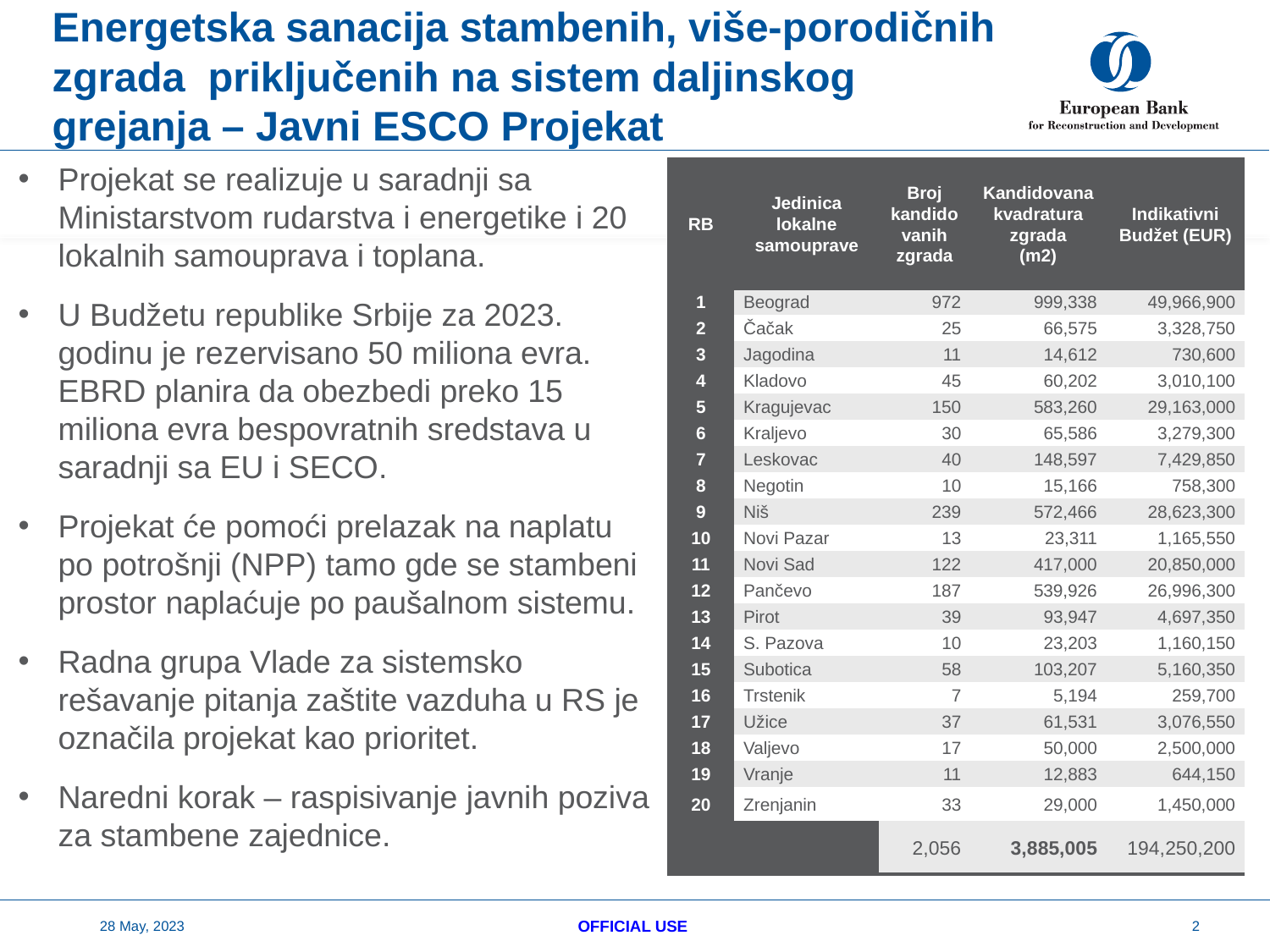

# Energetska sanacija stambenih, više-porodičnih zgrada  priključenih na sistem daljinskog grejanja – Javni ESCO Projekat
Projekat se realizuje u saradnji sa Ministarstvom rudarstva i energetike i 20 lokalnih samouprava i toplana.
U Budžetu republike Srbije za 2023. godinu je rezervisano 50 miliona evra. EBRD planira da obezbedi preko 15 miliona evra bespovratnih sredstava u saradnji sa EU i SECO.
Projekat će pomoći prelazak na naplatu po potrošnji (NPP) tamo gde se stambeni prostor naplaćuje po paušalnom sistemu.
Radna grupa Vlade za sistemsko rešavanje pitanja zaštite vazduha u RS je označila projekat kao prioritet.
Naredni korak – raspisivanje javnih poziva za stambene zajednice.

| RB | Jedinica lokalne samouprave | Broj kandidovanih zgrada | Kandidovana kvadratura zgrada (m2) | Indikativni Budžet (EUR) |
| --- | --- | --- | --- | --- |
| 1 | Beograd | 972 | 999,338 | 49,966,900 |
| 2 | Čačak | 25 | 66,575 | 3,328,750 |
| 3 | Jagodina | 11 | 14,612 | 730,600 |
| 4 | Kladovo | 45 | 60,202 | 3,010,100 |
| 5 | Kragujevac | 150 | 583,260 | 29,163,000 |
| 6 | Kraljevo | 30 | 65,586 | 3,279,300 |
| 7 | Leskovac | 40 | 148,597 | 7,429,850 |
| 8 | Negotin | 10 | 15,166 | 758,300 |
| 9 | Niš | 239 | 572,466 | 28,623,300 |
| 10 | Novi Pazar | 13 | 23,311 | 1,165,550 |
| 11 | Novi Sad | 122 | 417,000 | 20,850,000 |
| 12 | Pančevo | 187 | 539,926 | 26,996,300 |
| 13 | Pirot | 39 | 93,947 | 4,697,350 |
| 14 | S. Pazova | 10 | 23,203 | 1,160,150 |
| 15 | Subotica | 58 | 103,207 | 5,160,350 |
| 16 | Trstenik | 7 | 5,194 | 259,700 |
| 17 | Užice | 37 | 61,531 | 3,076,550 |
| 18 | Valjevo | 17 | 50,000 | 2,500,000 |
| 19 | Vranje | 11 | 12,883 | 644,150 |
| 20 | Zrenjanin | 33 | 29,000 | 1,450,000 |
| UKUPNO |  | 2,056 | 3,885,005 | 194,250,200 |
OFFICIAL USE
28 May, 2023
2